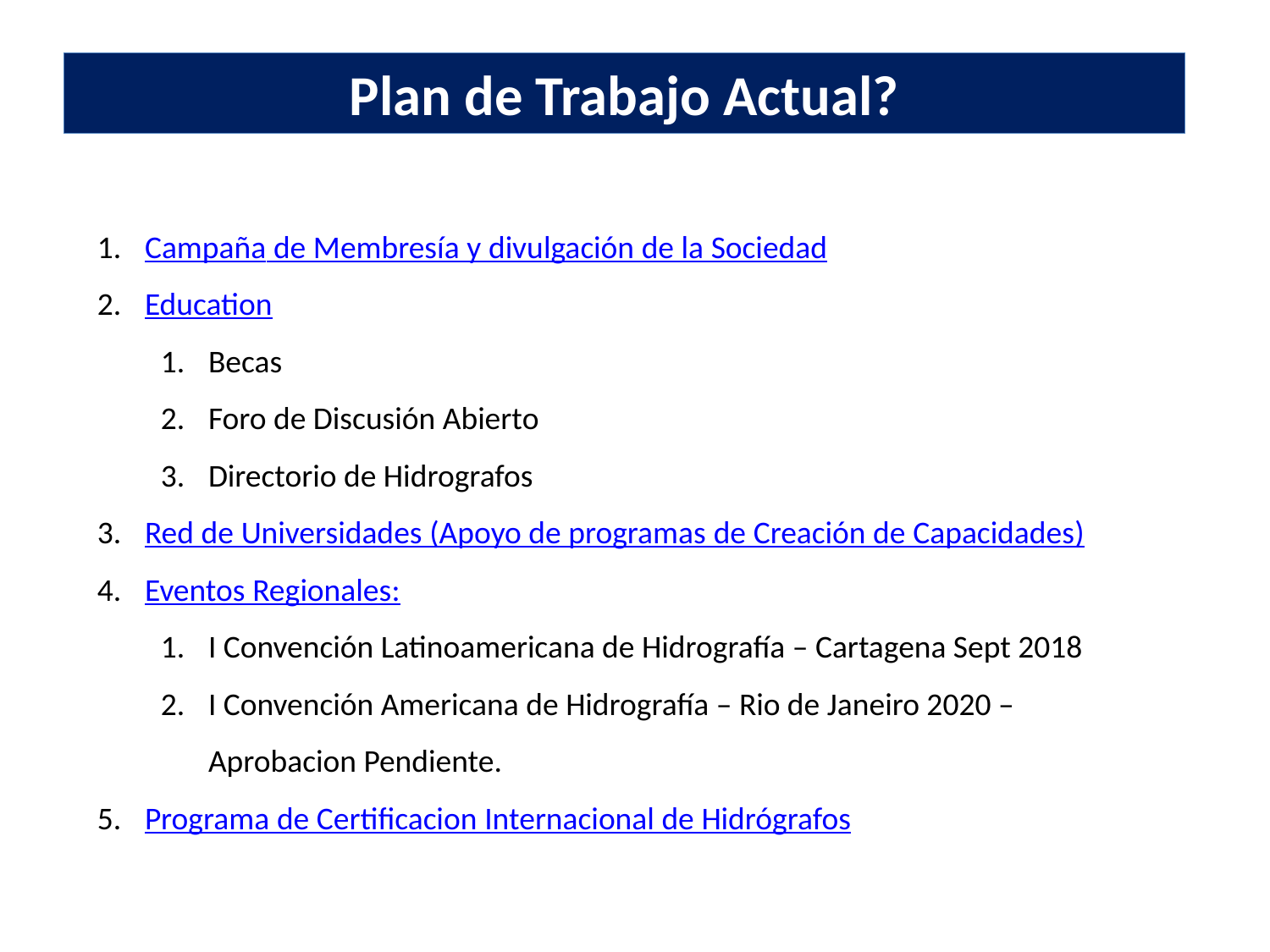

Plan de Trabajo Actual?
Campaña de Membresía y divulgación de la Sociedad
Education
Becas
Foro de Discusión Abierto
Directorio de Hidrografos
Red de Universidades (Apoyo de programas de Creación de Capacidades)
Eventos Regionales:
I Convención Latinoamericana de Hidrografía – Cartagena Sept 2018
I Convención Americana de Hidrografía – Rio de Janeiro 2020 – Aprobacion Pendiente.
Programa de Certificacion Internacional de Hidrógrafos